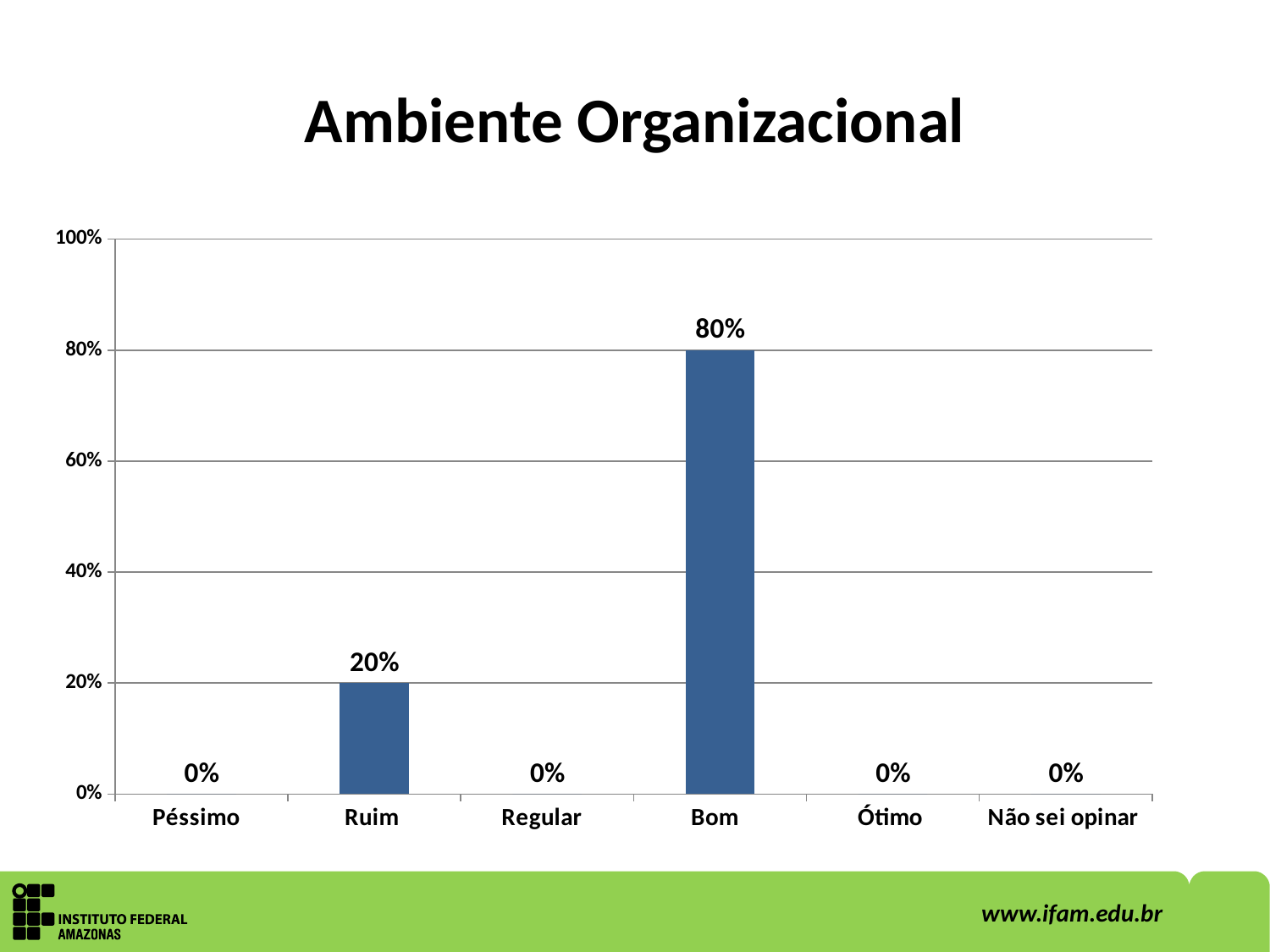

# Ambiente Organizacional

### Chart

| Category |  |
|---|---|
| Péssimo   | 0.0 |
|  Ruim   | 0.2 |
| Regular   | 0.0 |
| Bom   | 0.8 |
| Ótimo  | 0.0 |
| Não sei opinar  | 0.0 |
2

www.ifam.edu.br